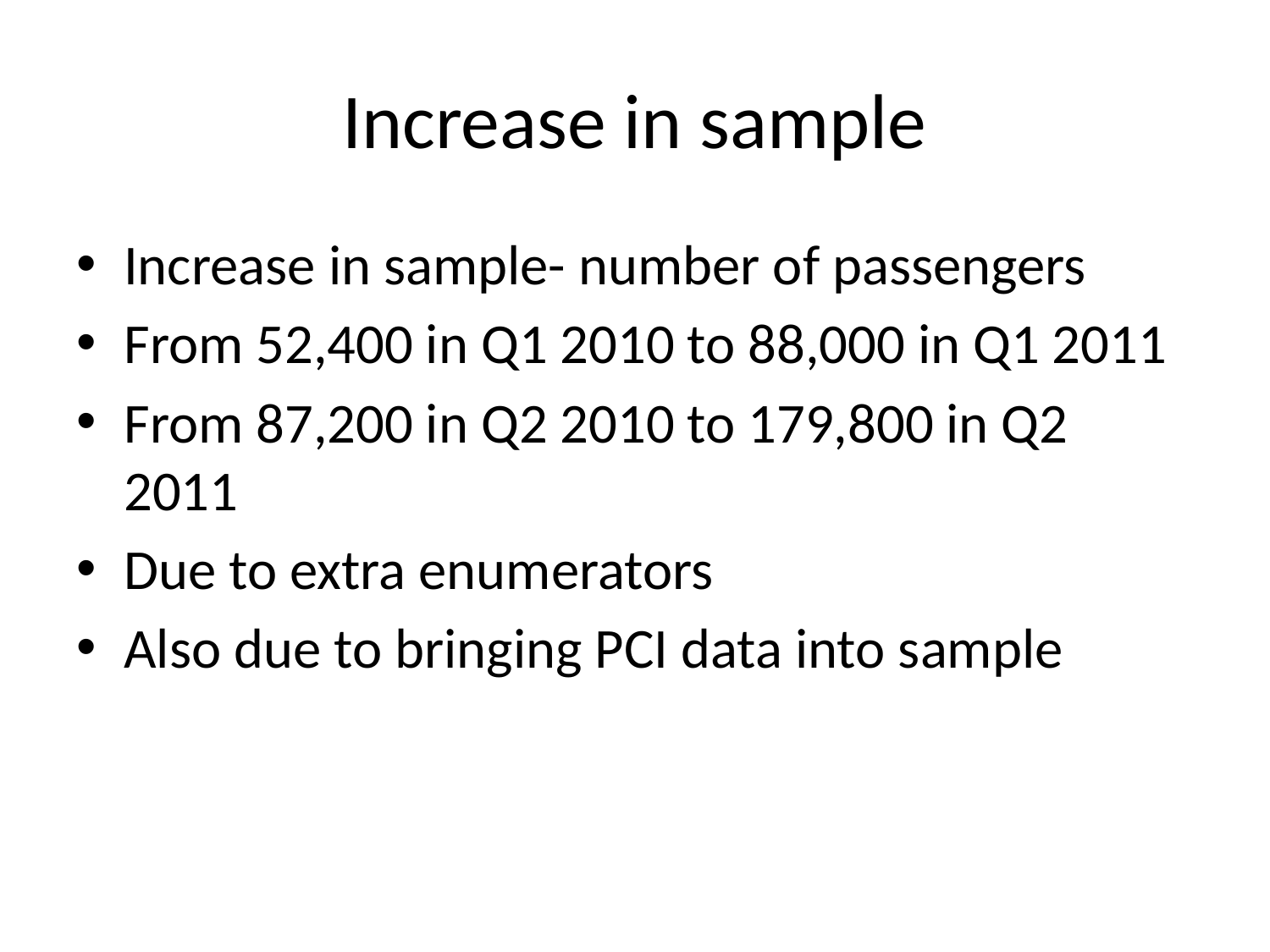

# Increase in sample
Increase in sample- number of passengers
From 52,400 in Q1 2010 to 88,000 in Q1 2011
From 87,200 in Q2 2010 to 179,800 in Q2 2011
Due to extra enumerators
Also due to bringing PCI data into sample